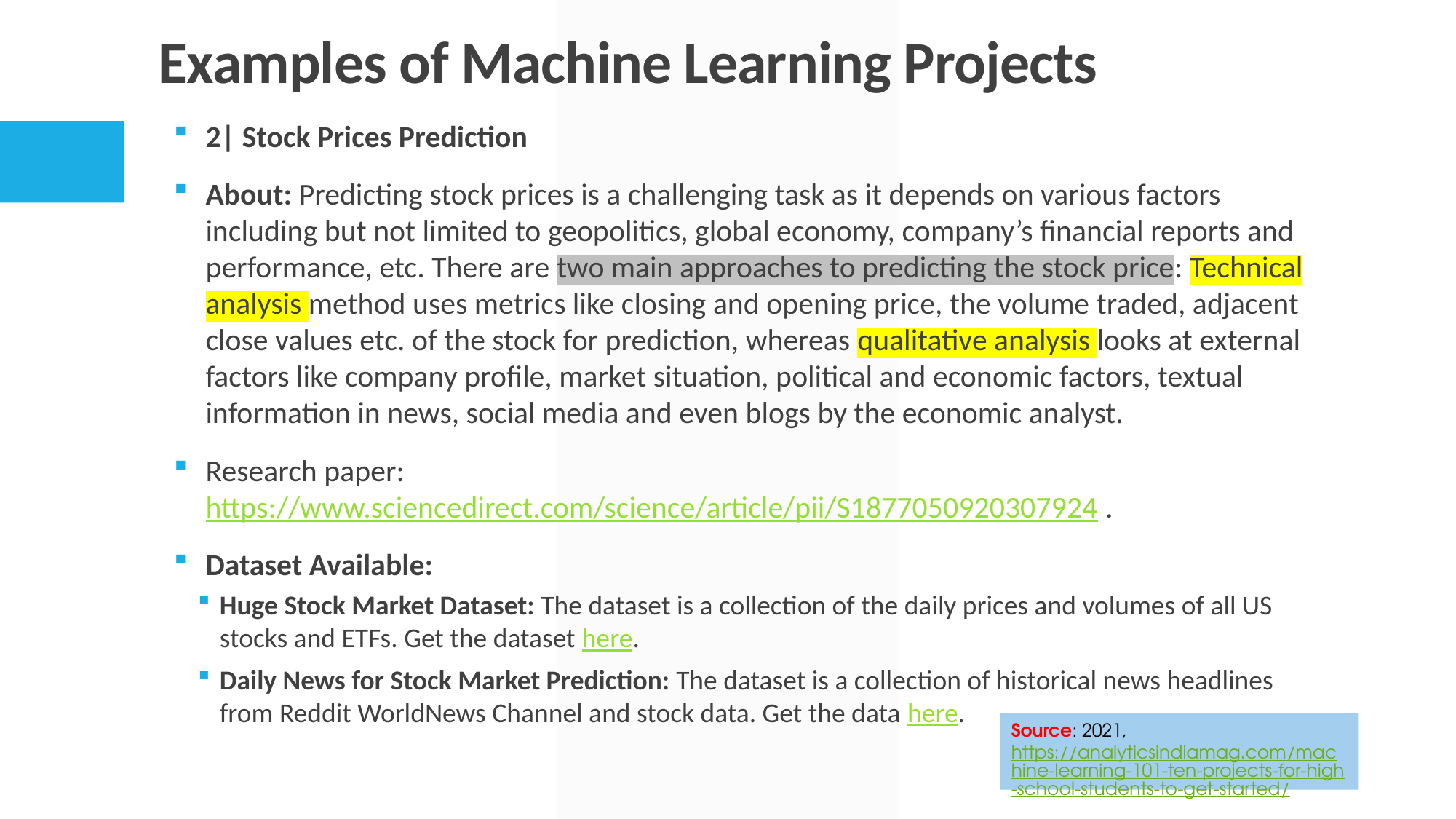

# Examples of Machine Learning Projects
2| Stock Prices Prediction
About: Predicting stock prices is a challenging task as it depends on various factors including but not limited to geopolitics, global economy, company’s financial reports and performance, etc. There are two main approaches to predicting the stock price: Technical analysis method uses metrics like closing and opening price, the volume traded, adjacent close values etc. of the stock for prediction, whereas qualitative analysis looks at external factors like company profile, market situation, political and economic factors, textual information in news, social media and even blogs by the economic analyst.
Research paper: https://www.sciencedirect.com/science/article/pii/S1877050920307924 .
Dataset Available:
Huge Stock Market Dataset: The dataset is a collection of the daily prices and volumes of all US stocks and ETFs. Get the dataset here.
Daily News for Stock Market Prediction: The dataset is a collection of historical news headlines from Reddit WorldNews Channel and stock data. Get the data here.

Source: 2021, https://analyticsindiamag.com/machine-learning-101-ten-projects-for-high-school-students-to-get-started/